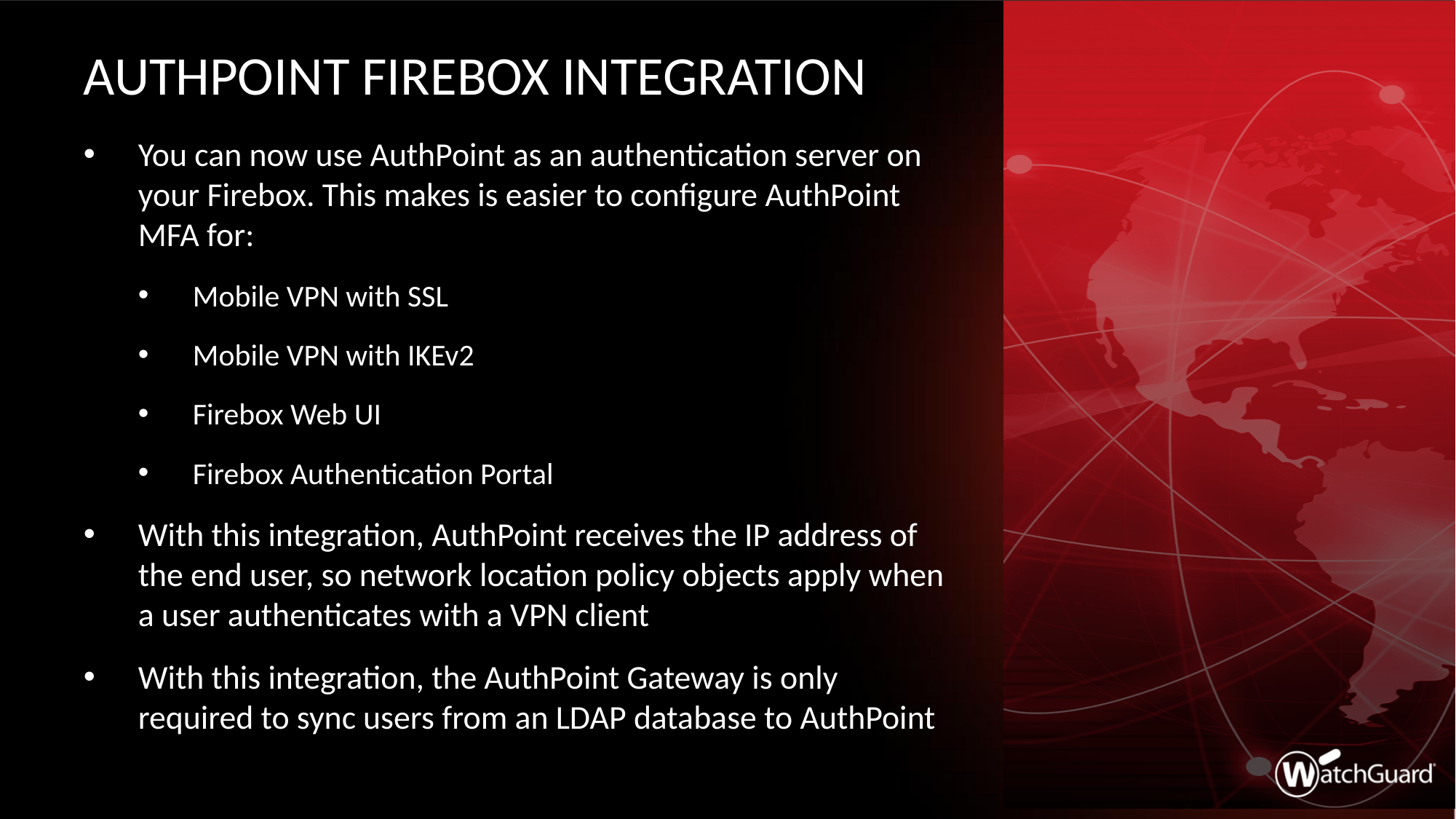

# Authpoint Firebox Integration
You can now use AuthPoint as an authentication server on your Firebox. This makes is easier to configure AuthPoint MFA for:
Mobile VPN with SSL
Mobile VPN with IKEv2
Firebox Web UI
Firebox Authentication Portal
With this integration, AuthPoint receives the IP address of the end user, so network location policy objects apply when a user authenticates with a VPN client
With this integration, the AuthPoint Gateway is only required to sync users from an LDAP database to AuthPoint